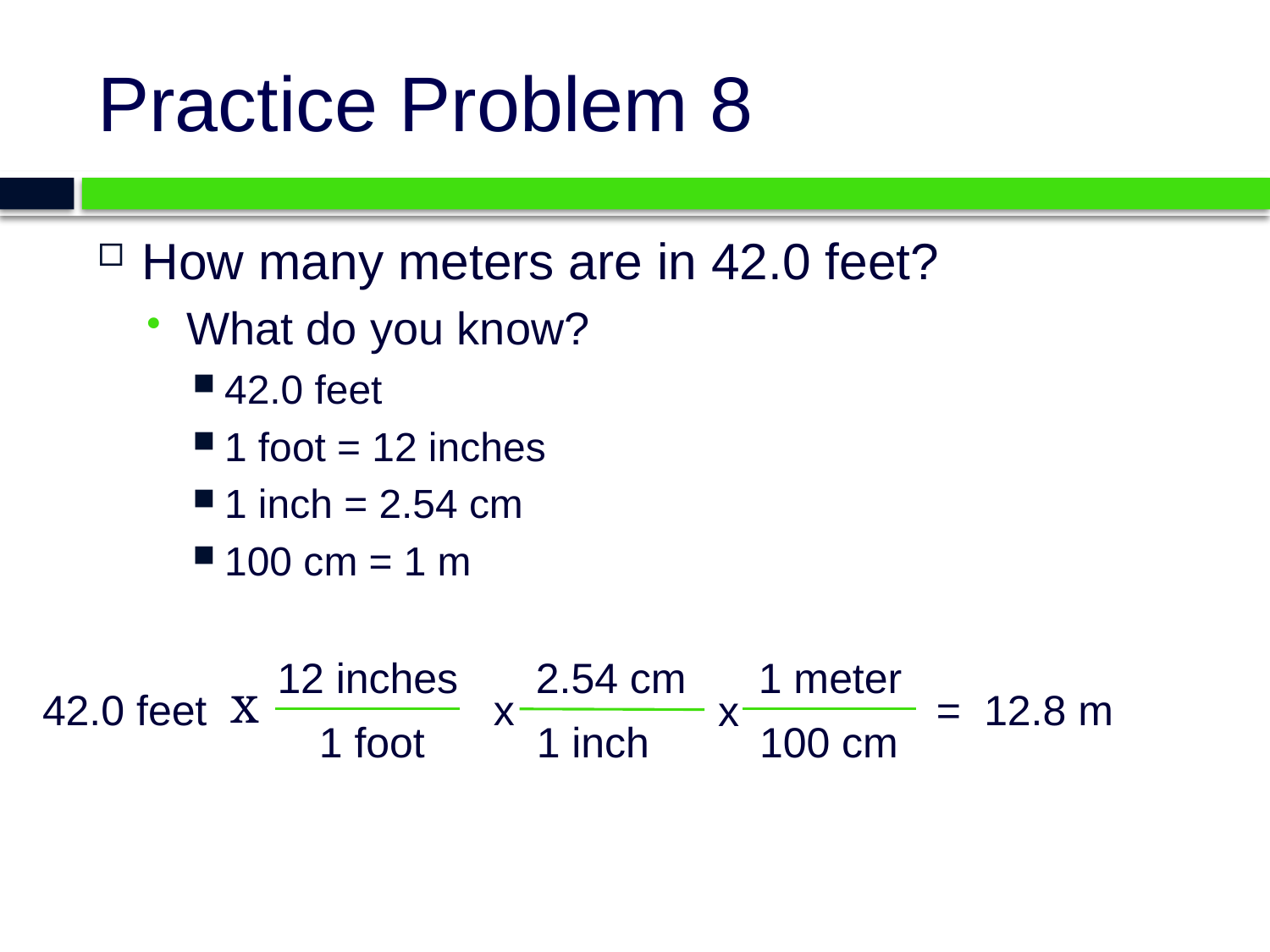

# Practice Problem 8
How many meters are in 42.0 feet?
What do you know?
42.0 feet
1 foot = 12 inches
1 inch = 2.54 cm
100 cm = 1 m

2.54 cm
1 meter
12 inches
x
42.0 feet
x
=
12.8 m
x
1 foot
1 inch
100 cm